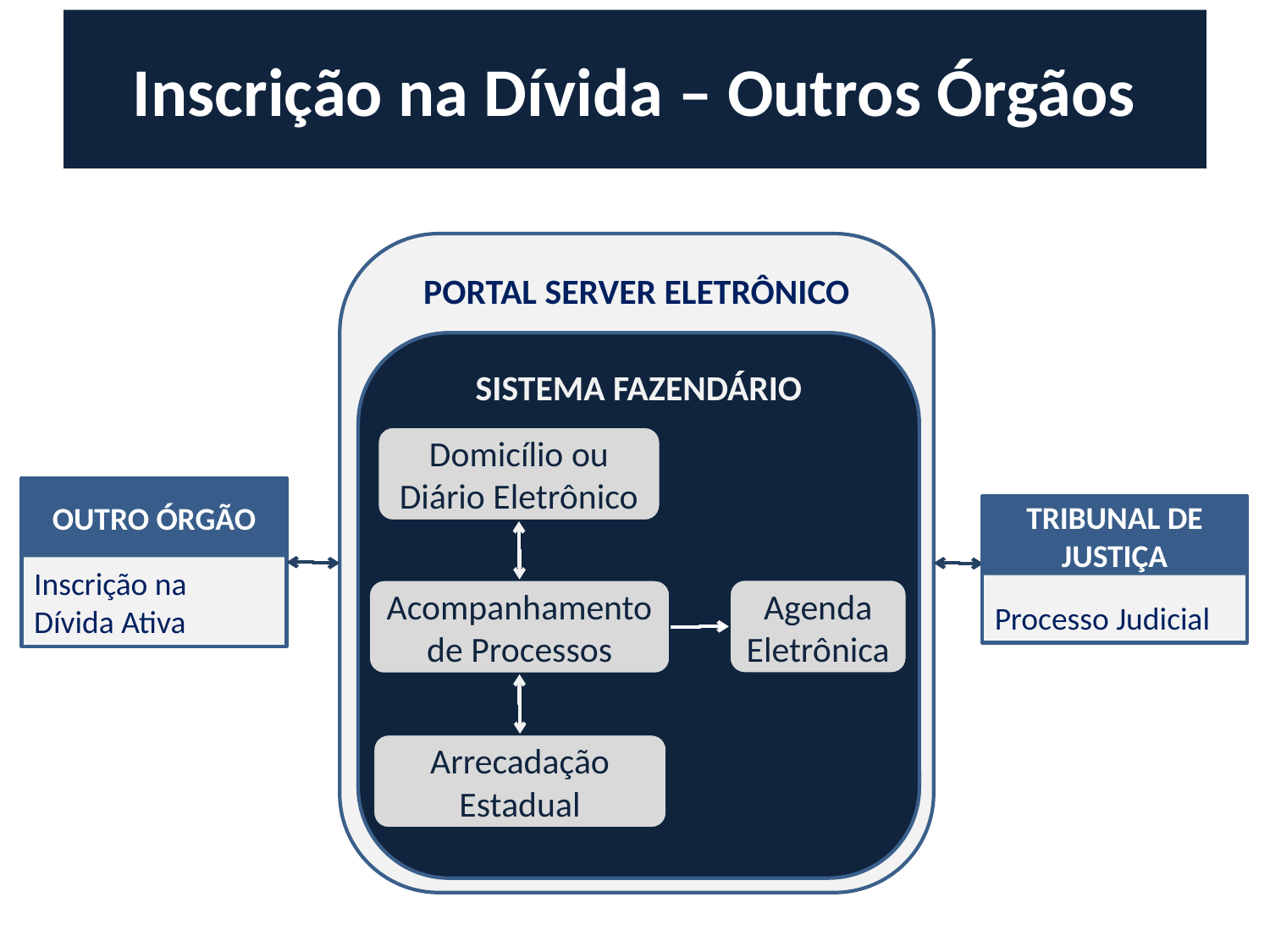

# Inscrição na Dívida – Outros Órgãos
PORTAL SERVER ELETRÔNICO
SISTEMA FAZENDÁRIO
Domicílio ou Diário Eletrônico
Inscrição na Dívida Ativa
OUTRO ÓRGÃO
Processo Judicial
TRIBUNAL DE JUSTIÇA
Agenda Eletrônica
Acompanhamento de Processos
Arrecadação Estadual